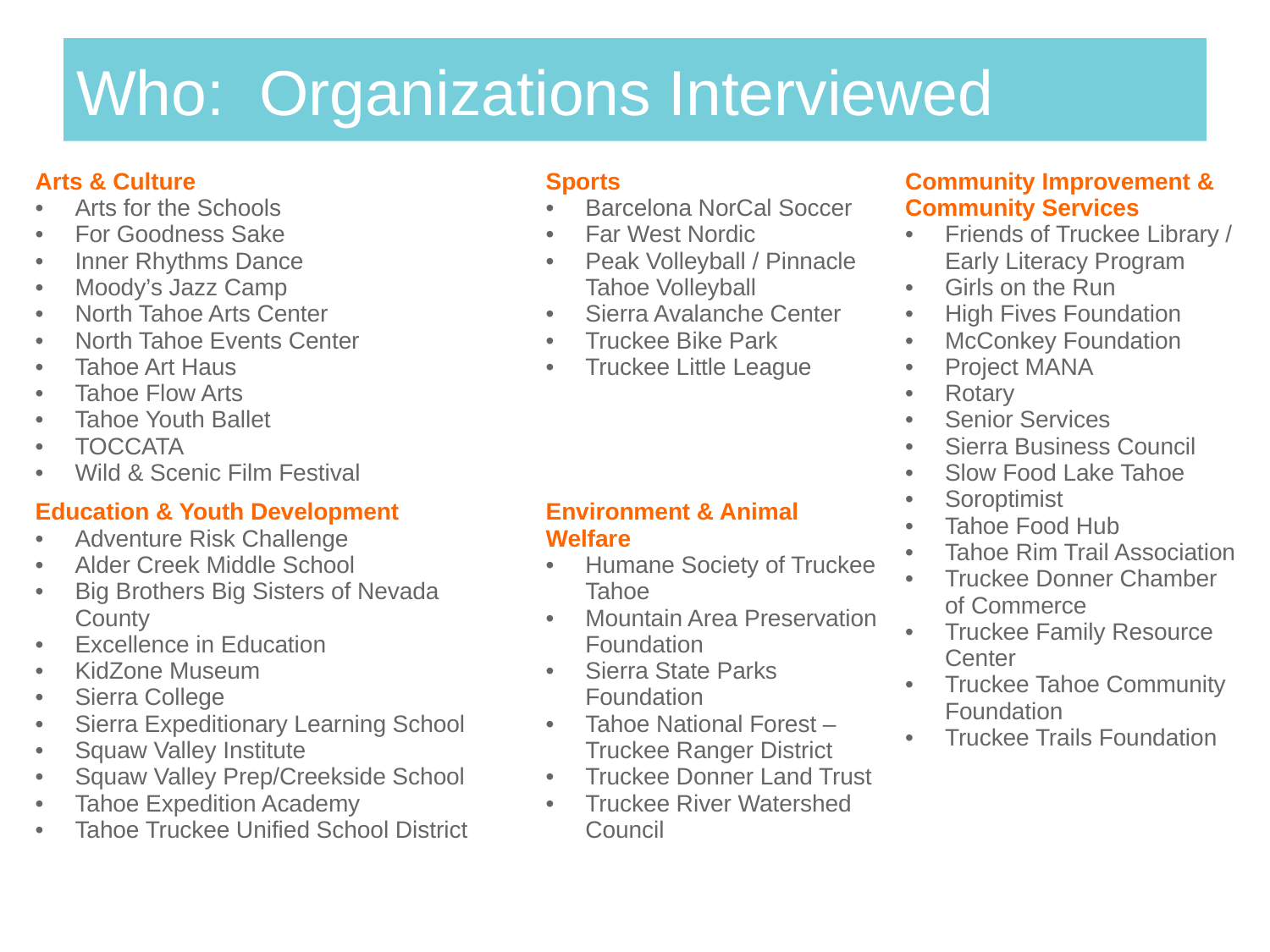

# Who:  Organizations Interviewed
| Arts & Culture Arts for the Schools For Goodness Sake Inner Rhythms Dance Moody’s Jazz Camp North Tahoe Arts Center North Tahoe Events Center Tahoe Art Haus Tahoe Flow Arts Tahoe Youth Ballet TOCCATA Wild & Scenic Film Festival | Sports Barcelona NorCal Soccer Far West Nordic Peak Volleyball / Pinnacle Tahoe Volleyball Sierra Avalanche Center Truckee Bike Park Truckee Little League | Community Improvement & Community Services Friends of Truckee Library / Early Literacy Program Girls on the Run High Fives Foundation McConkey Foundation Project MANA Rotary Senior Services Sierra Business Council Slow Food Lake Tahoe Soroptimist Tahoe Food Hub Tahoe Rim Trail Association Truckee Donner Chamber of Commerce Truckee Family Resource Center Truckee Tahoe Community Foundation Truckee Trails Foundation |
| --- | --- | --- |
| Education & Youth Development Adventure Risk Challenge Alder Creek Middle School Big Brothers Big Sisters of Nevada County Excellence in Education KidZone Museum Sierra College Sierra Expeditionary Learning School Squaw Valley Institute Squaw Valley Prep/Creekside School Tahoe Expedition Academy Tahoe Truckee Unified School District | Environment & Animal Welfare Humane Society of Truckee Tahoe Mountain Area Preservation Foundation Sierra State Parks Foundation Tahoe National Forest – Truckee Ranger District Truckee Donner Land Trust Truckee River Watershed Council |  |